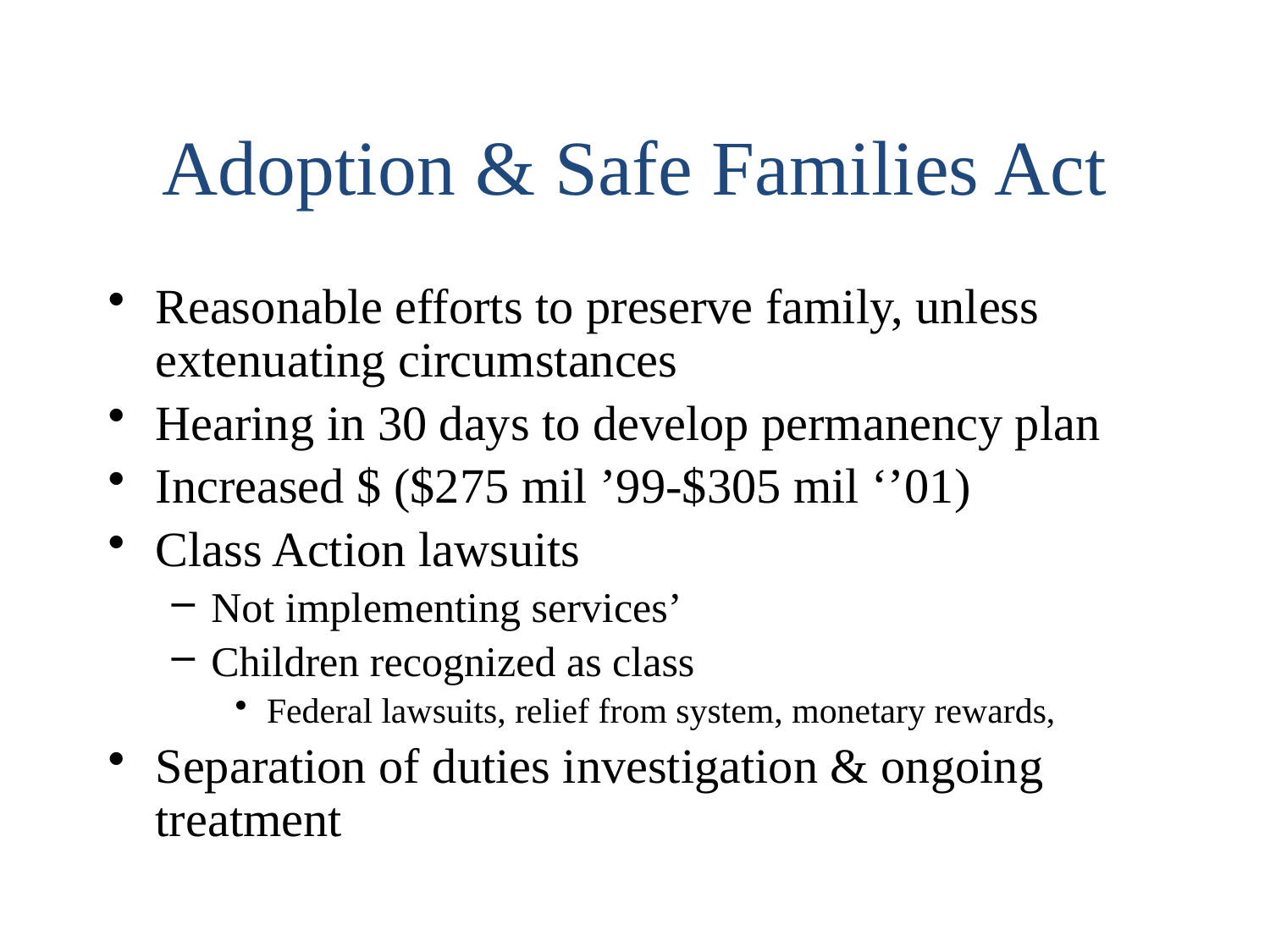

# Adoption & Safe Families Act
Reasonable efforts to preserve family, unless extenuating circumstances
Hearing in 30 days to develop permanency plan
Increased $ ($275 mil ’99-$305 mil ‘’01)
Class Action lawsuits
Not implementing services’
Children recognized as class
Federal lawsuits, relief from system, monetary rewards,
Separation of duties investigation & ongoing treatment